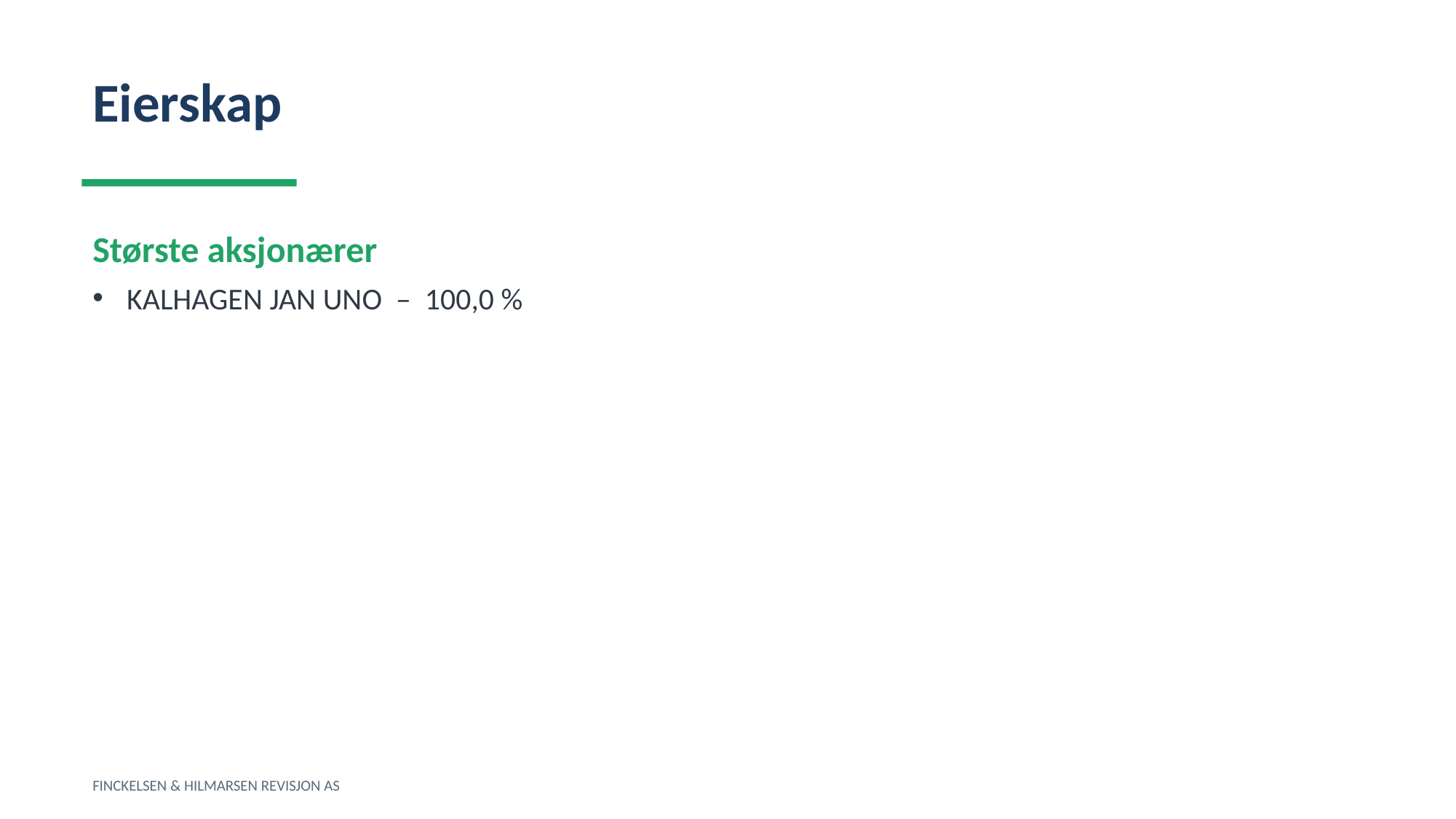

Eierskap

Største aksjonærer
KALHAGEN JAN UNO  –  100,0 %
FINCKELSEN & HILMARSEN REVISJON AS